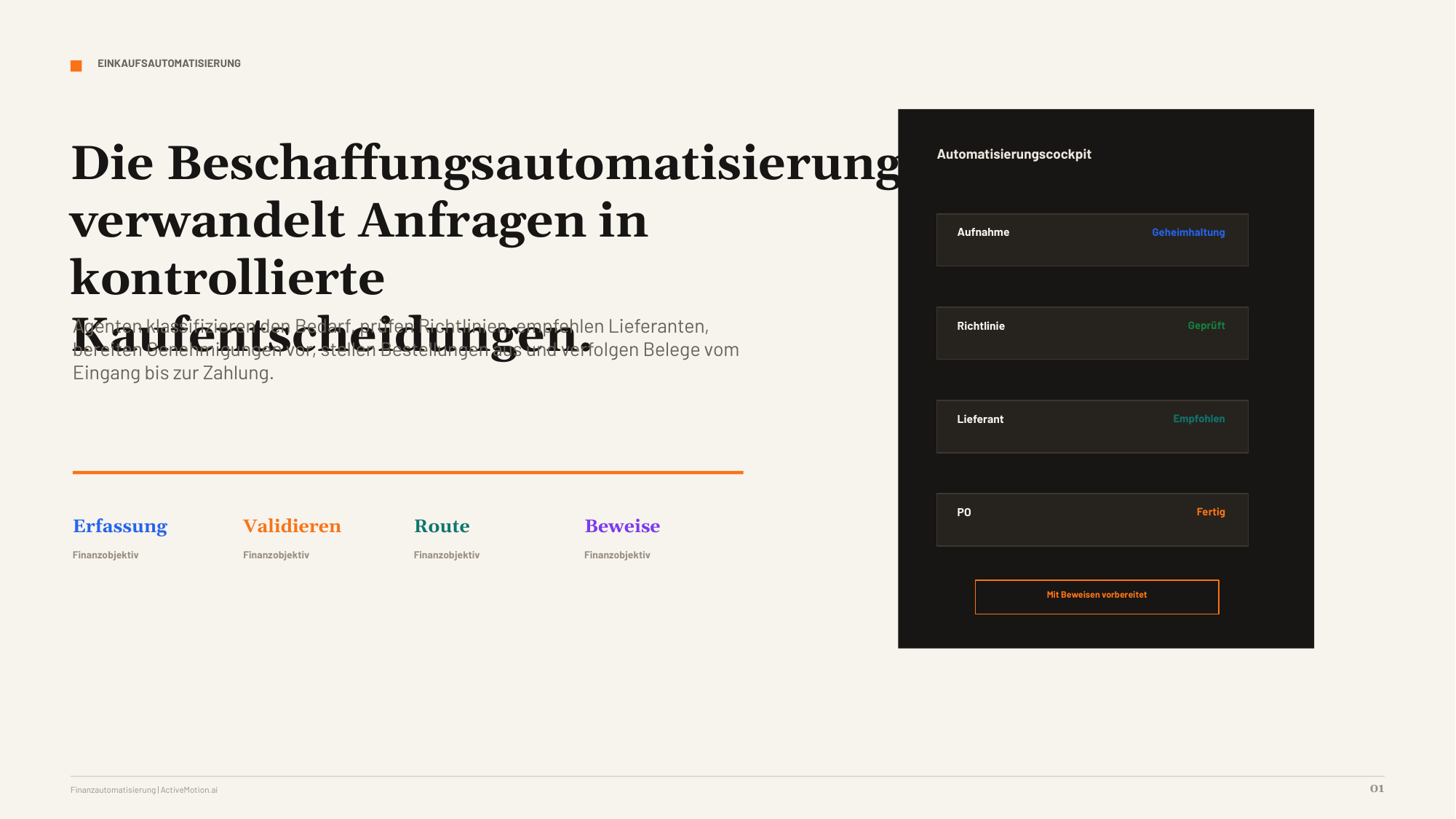

EINKAUFSAUTOMATISIERUNG

Die Beschaffungsautomatisierung verwandelt Anfragen in kontrollierte Kaufentscheidungen.
Automatisierungscockpit

Aufnahme
Geheimhaltung

Agenten klassifizieren den Bedarf, prüfen Richtlinien, empfehlen Lieferanten, bereiten Genehmigungen vor, stellen Bestellungen aus und verfolgen Belege vom Eingang bis zur Zahlung.
Richtlinie
Geprüft

Lieferant
Empfohlen

PO
Fertig
Erfassung
Validieren
Route
Beweise
Finanzobjektiv
Finanzobjektiv
Finanzobjektiv
Finanzobjektiv

Mit Beweisen vorbereitet

01
Finanzautomatisierung | ActiveMotion.ai